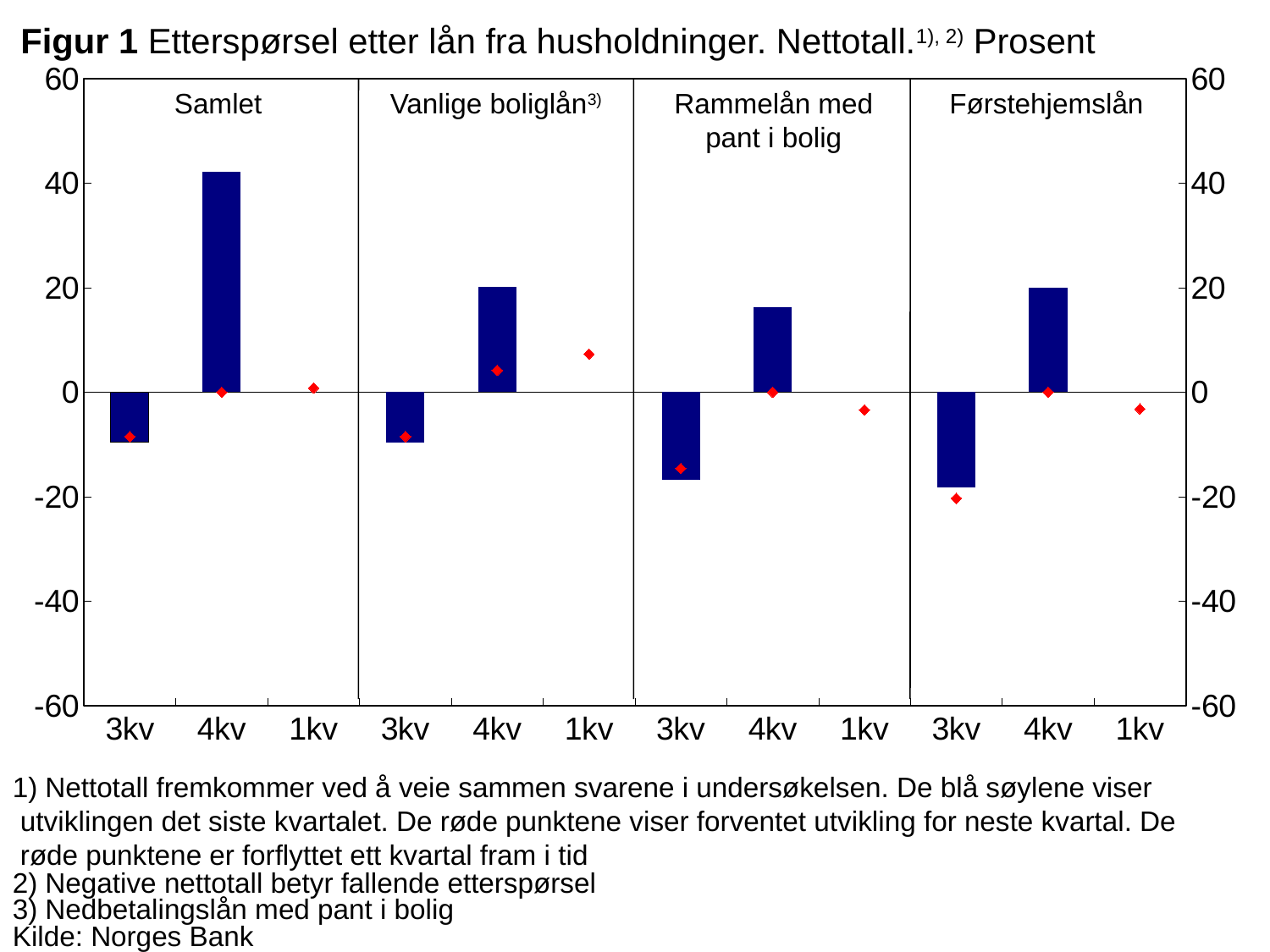

# Figur 1 Etterspørsel etter lån fra husholdninger. Nettotall.1), 2) Prosent

### Chart

| Category | Samlet faktisk | Vanlige boliglån faktisk | Rammelån med pant i bolig faktisk | Førstehjemslån faktisk | Samlet forventet | Vanlige boliglån forventet | Rammelån med pant i bolig forventet | Førstehjemslån forventet |
|---|---|---|---|---|---|---|---|---|
| 3kv | -9.6 | None | None | None | -8.5 | None | None | None |
| 4kv | 42.2 | None | None | None | 0.0 | None | None | None |
| 1kv | None | None | None | None | 0.8 | None | None | None |
| 3kv | None | -9.6 | None | None | None | -8.5 | None | None |
| 4kv | None | 20.1 | None | None | None | 4.2 | None | None |
| 1kv | None | None | None | None | None | 7.3 | None | None |
| 3kv | None | None | -16.8 | None | None | None | -14.6 | None |
| 4kv | None | None | 16.2 | None | None | None | 0.0 | None |
| 1kv | None | None | None | None | None | None | -3.4 | None |
| 3kv | None | None | None | -18.2 | None | None | None | -20.3 |
| 4kv | None | None | None | 20.0 | None | None | None | 0.0 |
| 1kv | None | None | None | None | None | None | None | -3.2 |
Samlet
Vanlige boliglån3)

Rammelån med pant i bolig

Førstehjemslån
1) Nettotall fremkommer ved å veie sammen svarene i undersøkelsen. De blå søylene viser
 utviklingen det siste kvartalet. De røde punktene viser forventet utvikling for neste kvartal. De
 røde punktene er forflyttet ett kvartal fram i tid
2) Negative nettotall betyr fallende etterspørsel
3) Nedbetalingslån med pant i bolig
Kilde: Norges Bank